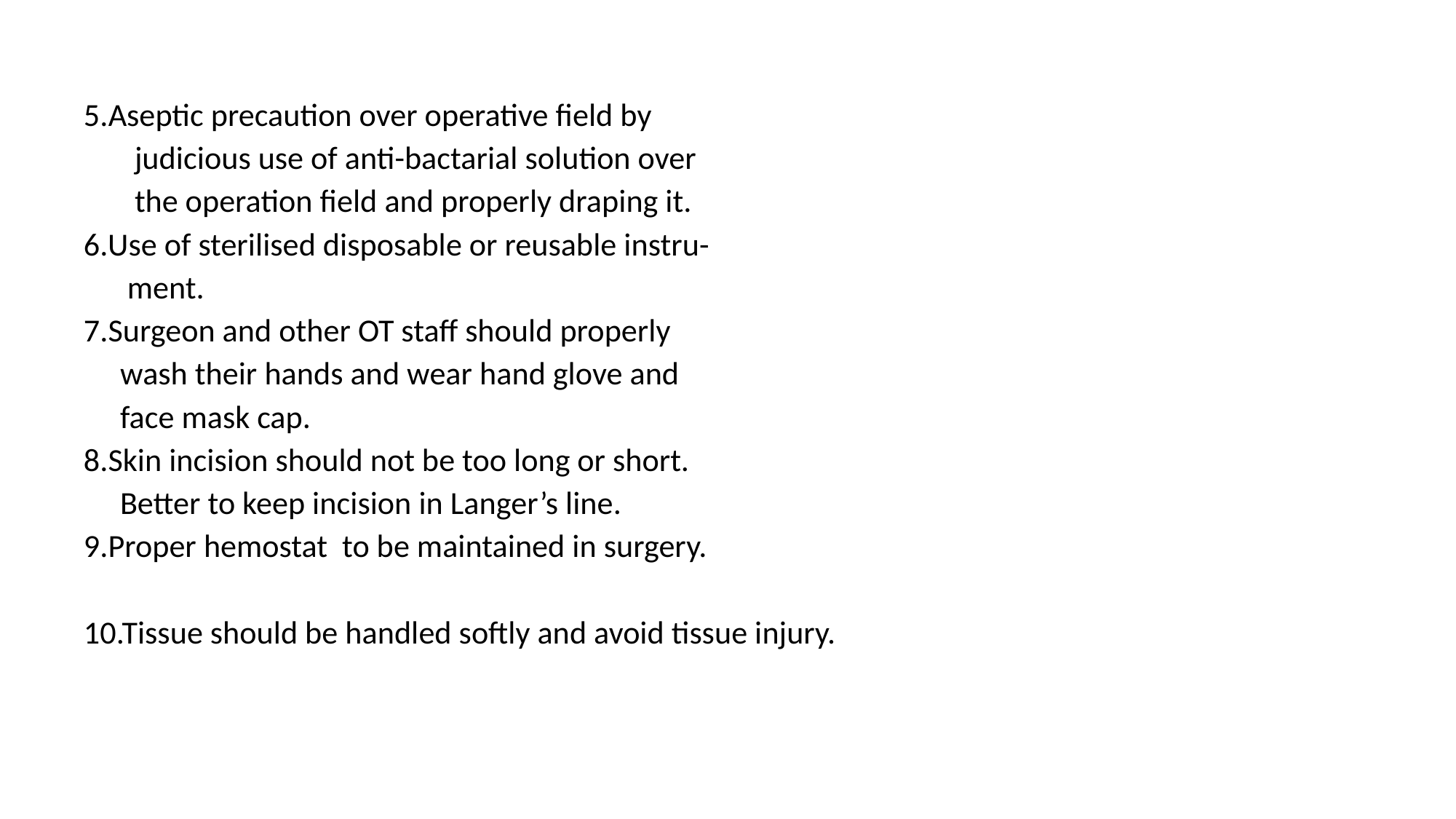

5.Aseptic precaution over operative field by
       judicious use of anti-bactarial solution over
       the operation field and properly draping it.
6.Use of sterilised disposable or reusable instru-
      ment.
7.Surgeon and other OT staff should properly
     wash their hands and wear hand glove and
     face mask cap.
8.Skin incision should not be too long or short.
     Better to keep incision in Langer’s line.
9.Proper hemostat  to be maintained in surgery.

10.Tissue should be handled softly and avoid tissue injury.